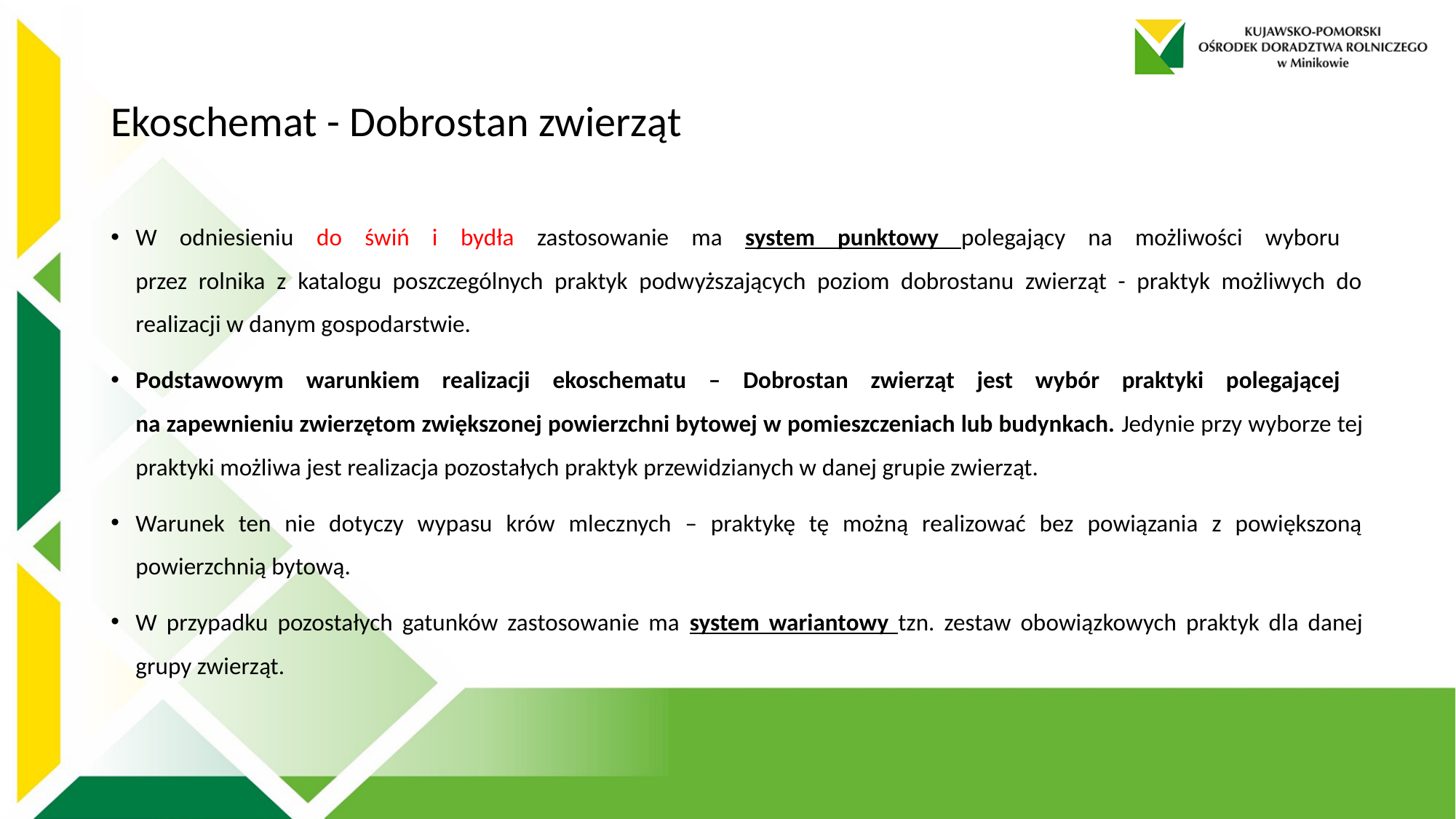

# Ekoschemat - Dobrostan zwierząt
W odniesieniu do świń i bydła zastosowanie ma system punktowy polegający na możliwości wyboru
przez rolnika z katalogu poszczególnych praktyk podwyższających poziom dobrostanu zwierząt - praktyk możliwych do realizacji w danym gospodarstwie.
Podstawowym warunkiem realizacji ekoschematu – Dobrostan zwierząt jest wybór praktyki polegającej
na zapewnieniu zwierzętom zwiększonej powierzchni bytowej w pomieszczeniach lub budynkach. Jedynie przy wyborze tej praktyki możliwa jest realizacja pozostałych praktyk przewidzianych w danej grupie zwierząt.
Warunek ten nie dotyczy wypasu krów mlecznych – praktykę tę możną realizować bez powiązania z powiększoną powierzchnią bytową.
W przypadku pozostałych gatunków zastosowanie ma system wariantowy tzn. zestaw obowiązkowych praktyk dla danej grupy zwierząt.